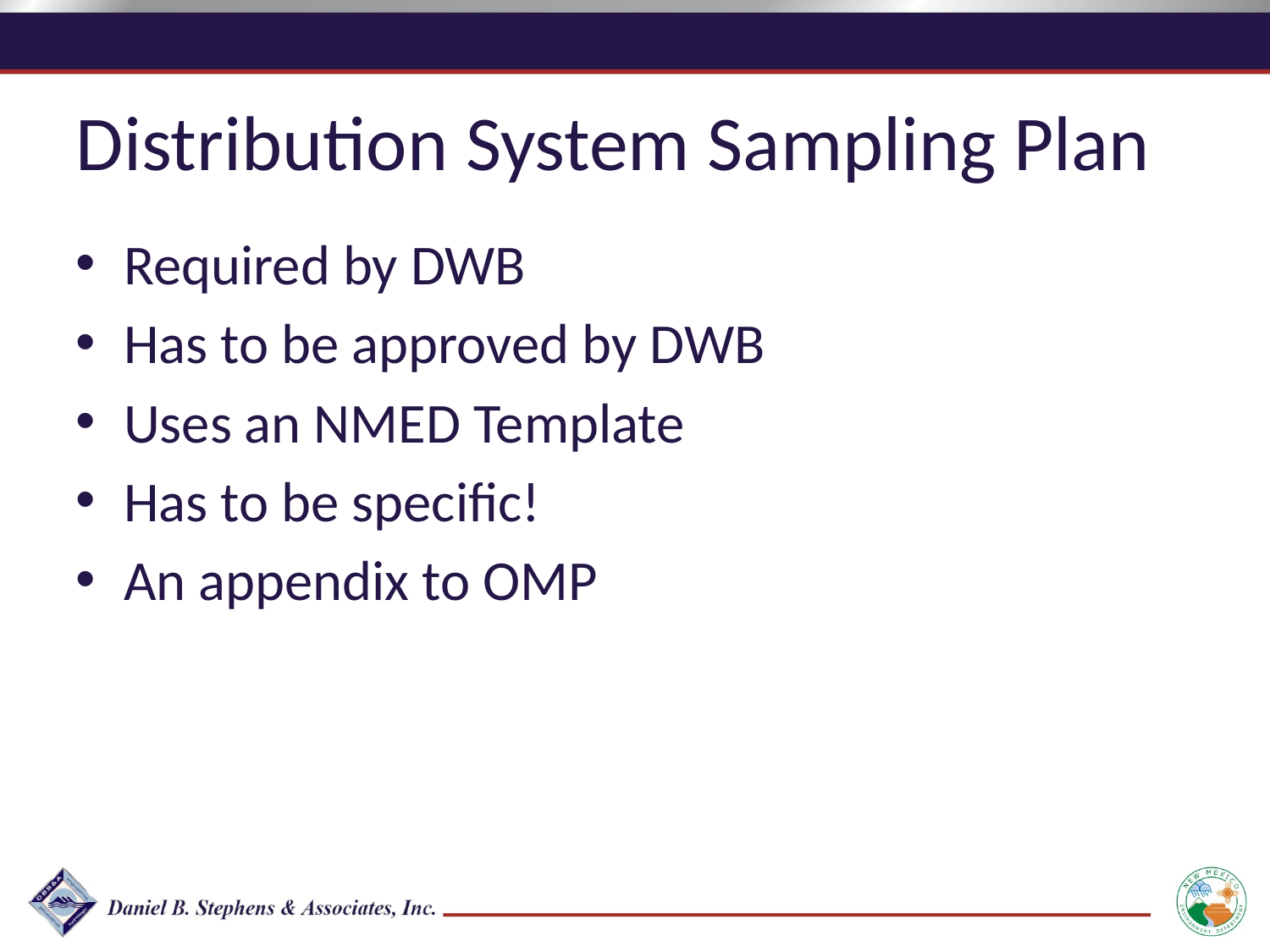

Distribution System Sampling Plan
Required by DWB
Has to be approved by DWB
Uses an NMED Template
Has to be specific!
An appendix to OMP